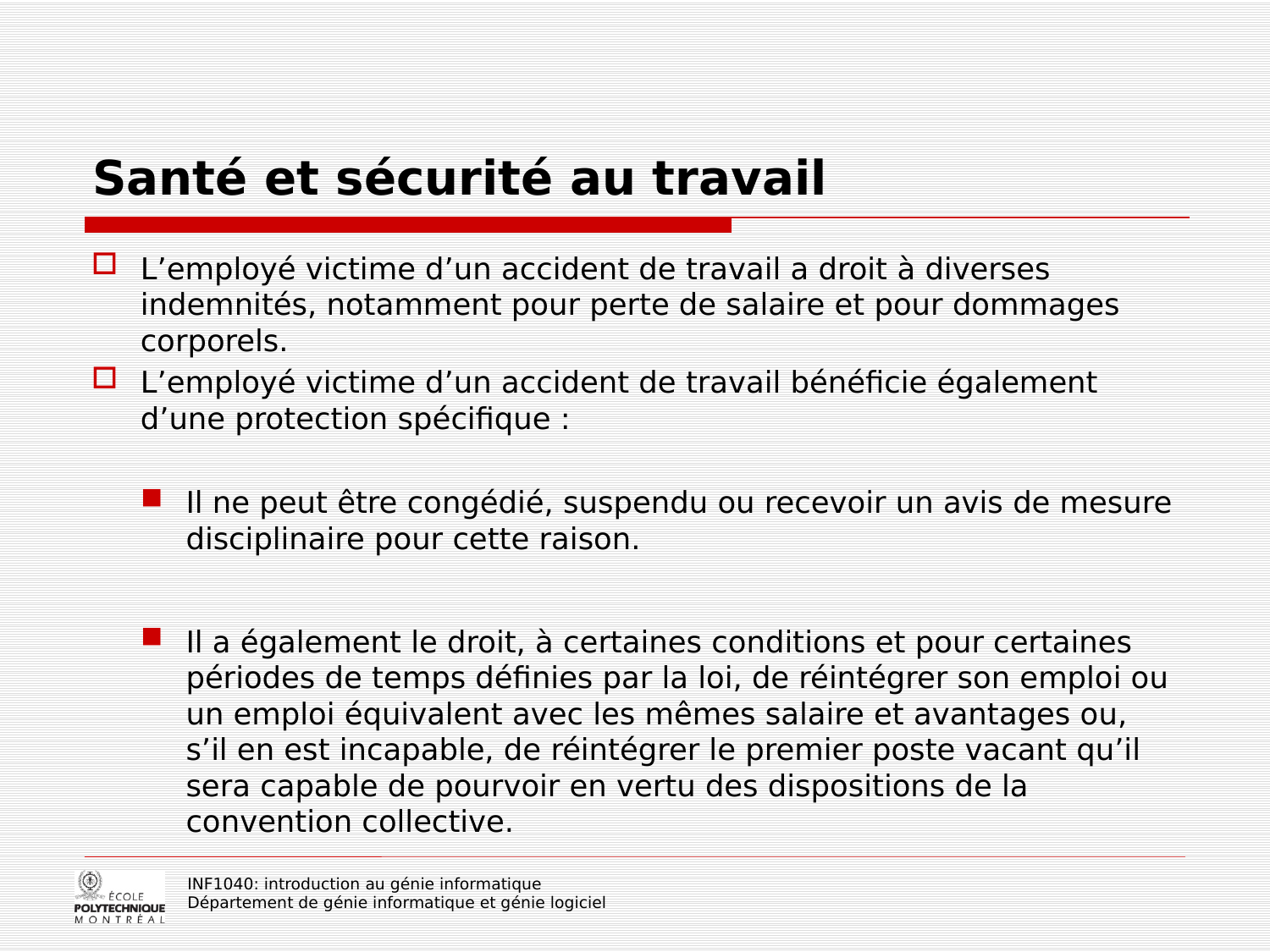

# Santé et sécurité au travail
L’employé victime d’un accident de travail a droit à diverses indemnités, notamment pour perte de salaire et pour dommages corporels.
L’employé victime d’un accident de travail bénéficie également d’une protection spécifique :

Il ne peut être congédié, suspendu ou recevoir un avis de mesure disciplinaire pour cette raison.

Il a également le droit, à certaines conditions et pour certaines périodes de temps définies par la loi, de réintégrer son emploi ou un emploi équivalent avec les mêmes salaire et avantages ou, s’il en est incapable, de réintégrer le premier poste vacant qu’il sera capable de pourvoir en vertu des dispositions de la convention collective.

INF1040: introduction au génie informatique
Département de génie informatique et génie logiciel